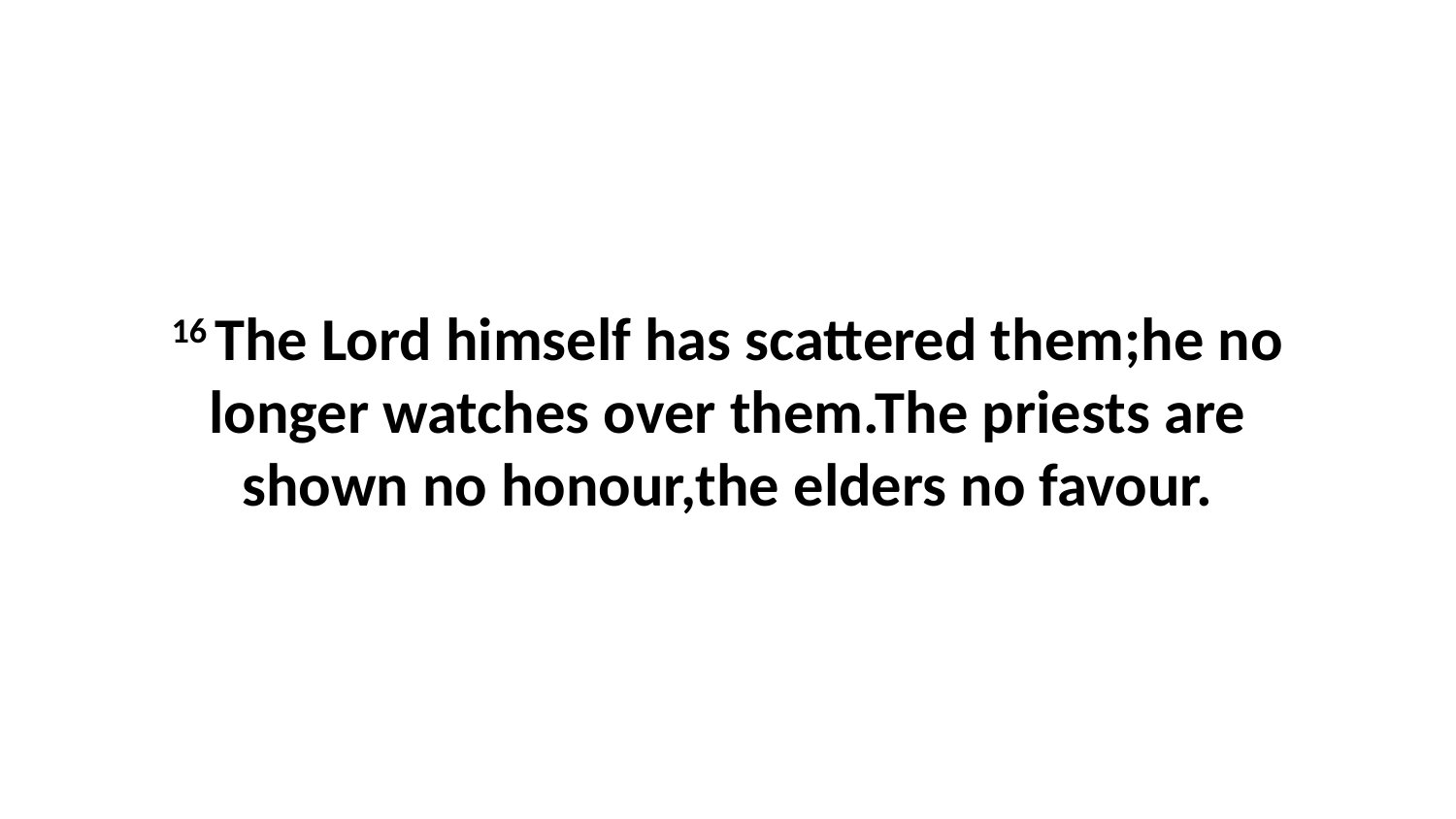

16 The Lord himself has scattered them;he no longer watches over them.The priests are shown no honour,the elders no favour.